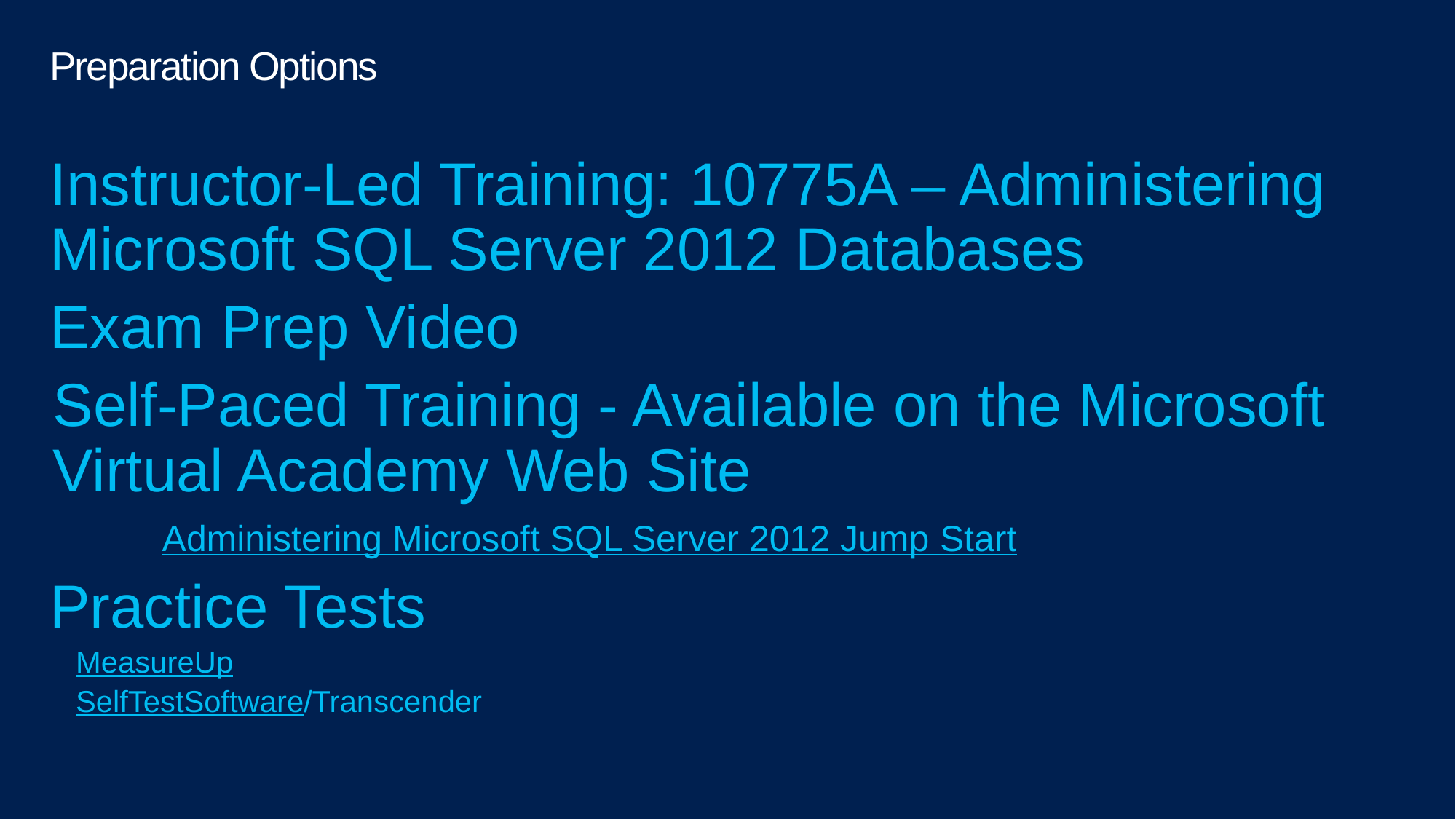

# Preparation Options
Instructor-Led Training: 10775A – Administering Microsoft SQL Server 2012 Databases
Exam Prep Video
Self-Paced Training - Available on the Microsoft Virtual Academy Web Site
	Administering Microsoft SQL Server 2012 Jump Start
Practice Tests
MeasureUp
SelfTestSoftware/Transcender